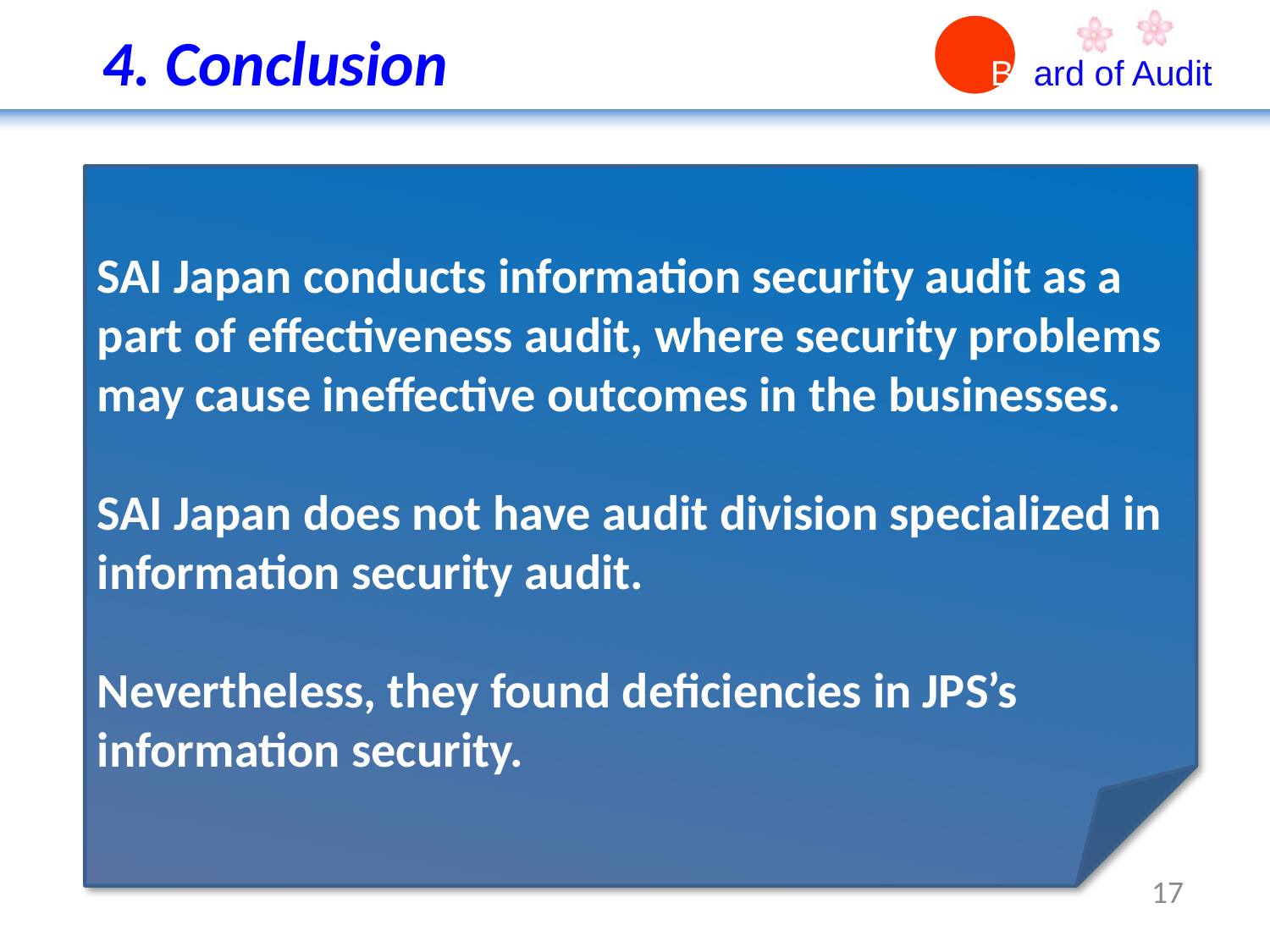

4. Conclusion

SAI Japan conducts information security audit as a part of effectiveness audit, where security problems may cause ineffective outcomes in the businesses.

SAI Japan does not have audit division specialized in information security audit.

Nevertheless, they found deficiencies in JPS’s information security.

17